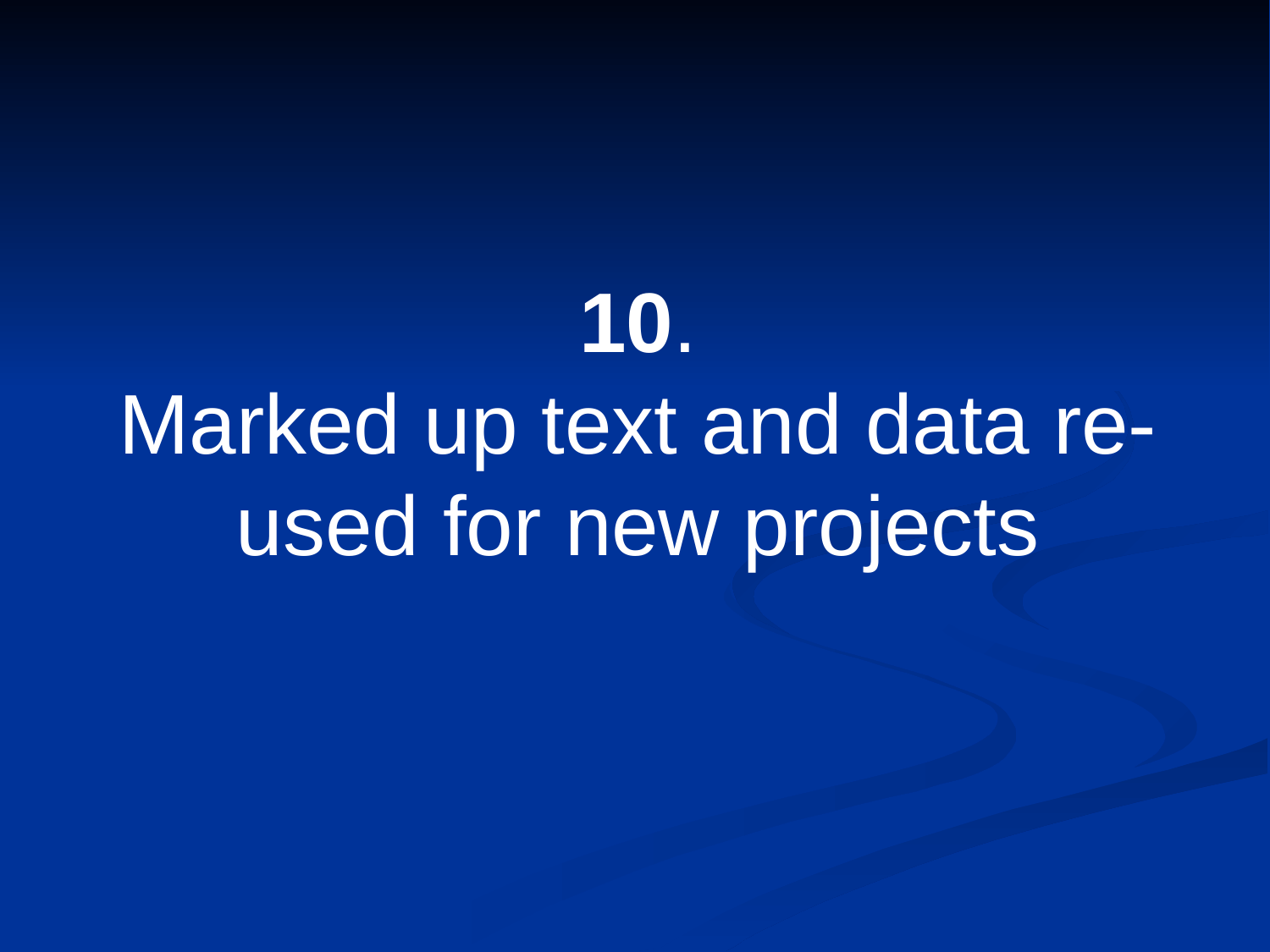

# 10. Marked up text and data re-used for new projects